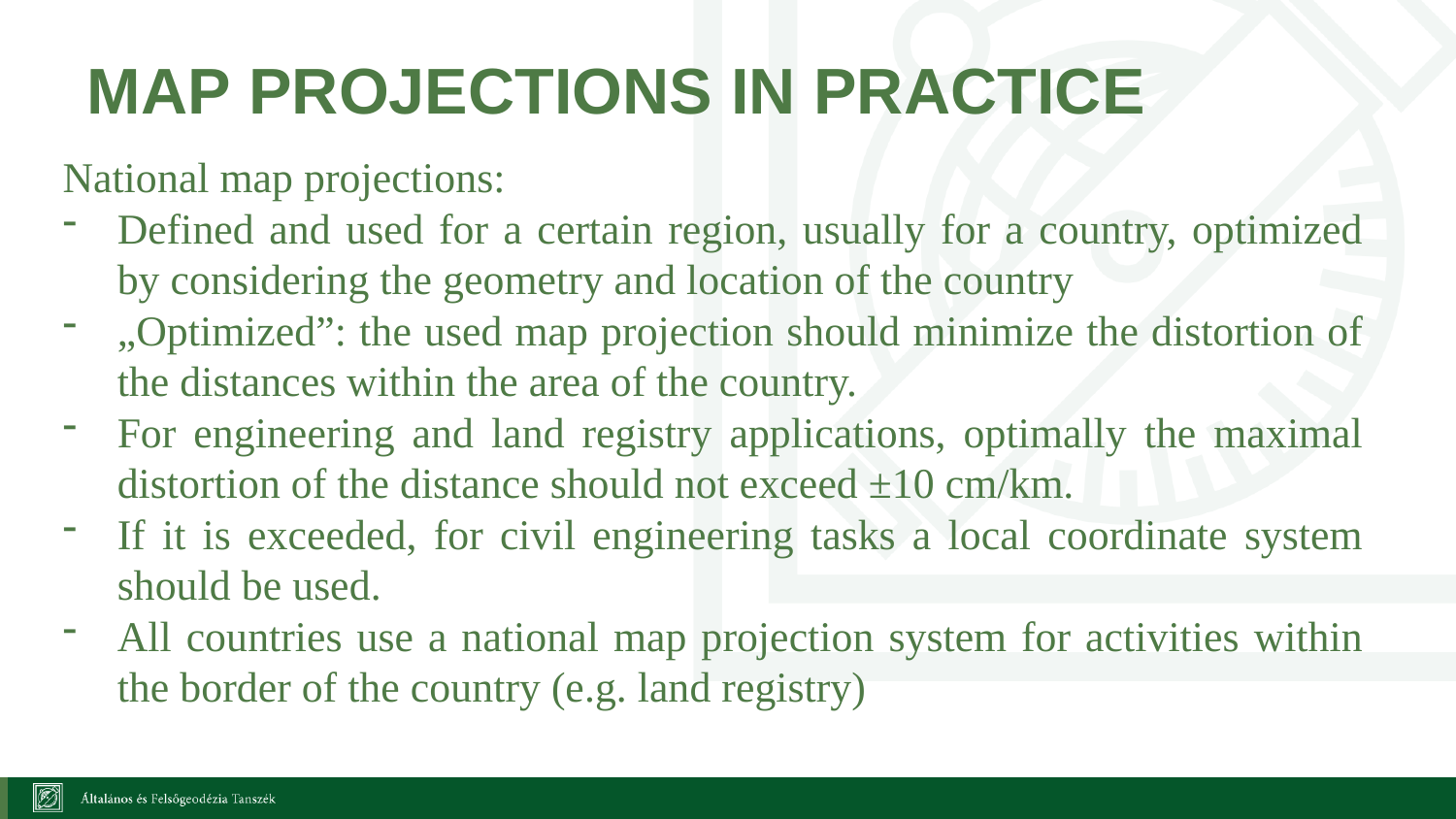

Map projections in practice
National map projections:
Defined and used for a certain region, usually for a country, optimized by considering the geometry and location of the country
„Optimized”: the used map projection should minimize the distortion of the distances within the area of the country.
For engineering and land registry applications, optimally the maximal distortion of the distance should not exceed ±10 cm/km.
If it is exceeded, for civil engineering tasks a local coordinate system should be used.
All countries use a national map projection system for activities within the border of the country (e.g. land registry)